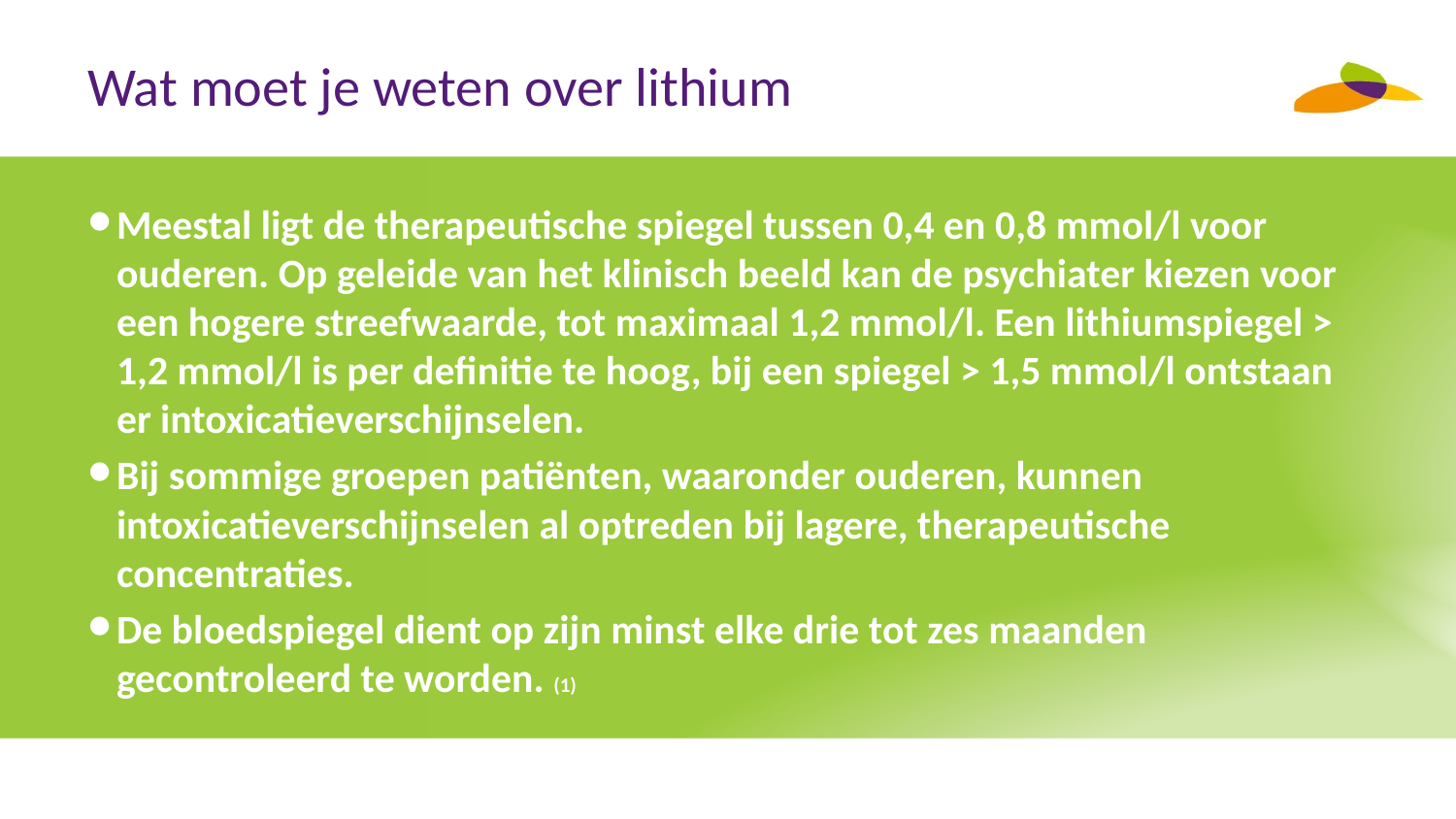

# Wat moet je weten over lithium
Meestal ligt de therapeutische spiegel tussen 0,4 en 0,8 mmol/l voor ouderen. Op geleide van het klinisch beeld kan de psychiater kiezen voor een hogere streefwaarde, tot maximaal 1,2 mmol/l. Een lithiumspiegel > 1,2 mmol/l is per definitie te hoog, bij een spiegel > 1,5 mmol/l ontstaan er intoxicatieverschijnselen.
Bij sommige groepen patiënten, waaronder ouderen, kunnen intoxicatieverschijnselen al optreden bij lagere, therapeutische concentraties.
De bloedspiegel dient op zijn minst elke drie tot zes maanden gecontroleerd te worden. (1)